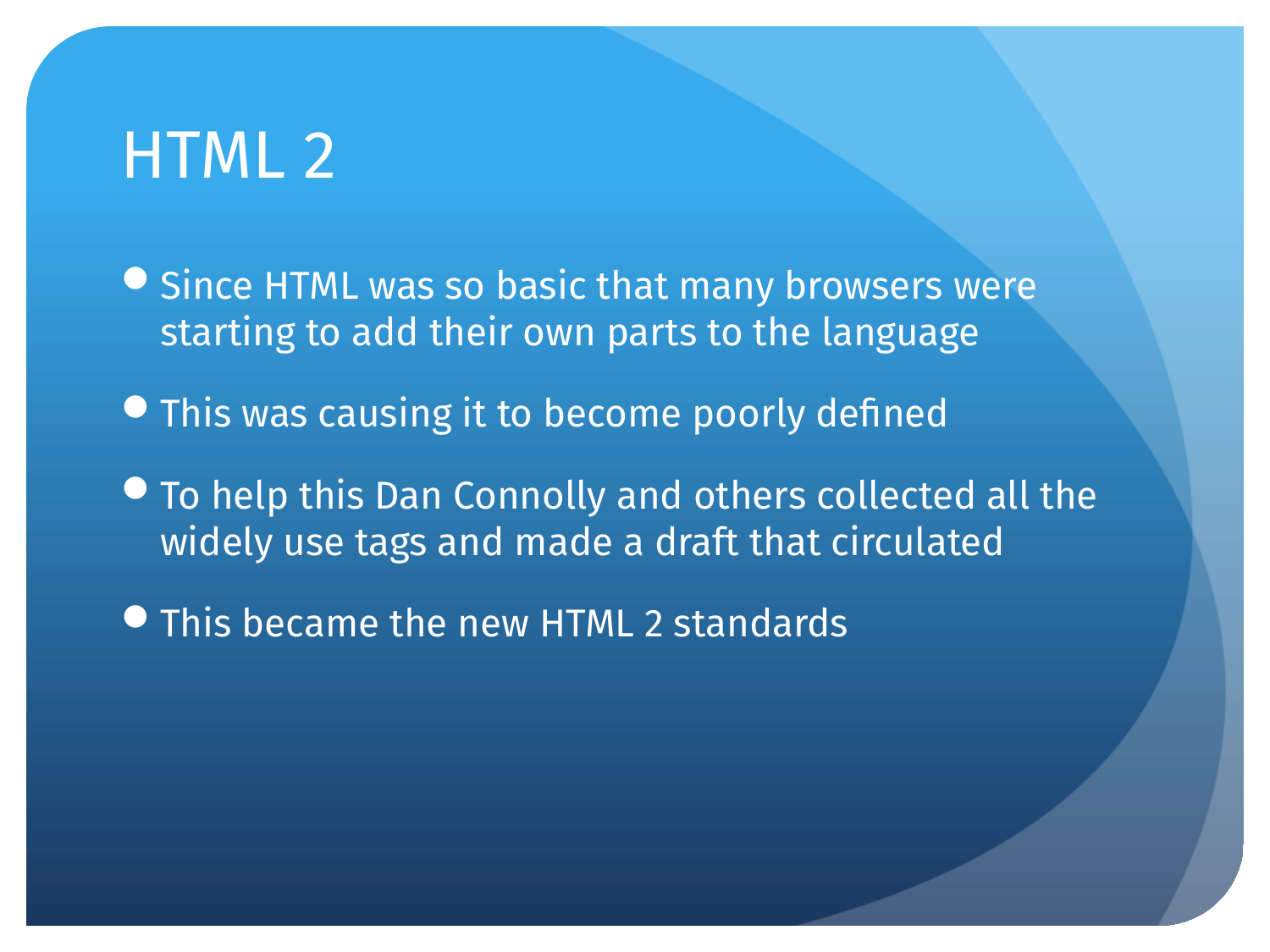

# HTML 2
Since HTML was so basic that many browsers were starting to add their own parts to the language
This was causing it to become poorly defined
To help this Dan Connolly and others collected all the widely use tags and made a draft that circulated
This became the new HTML 2 standards